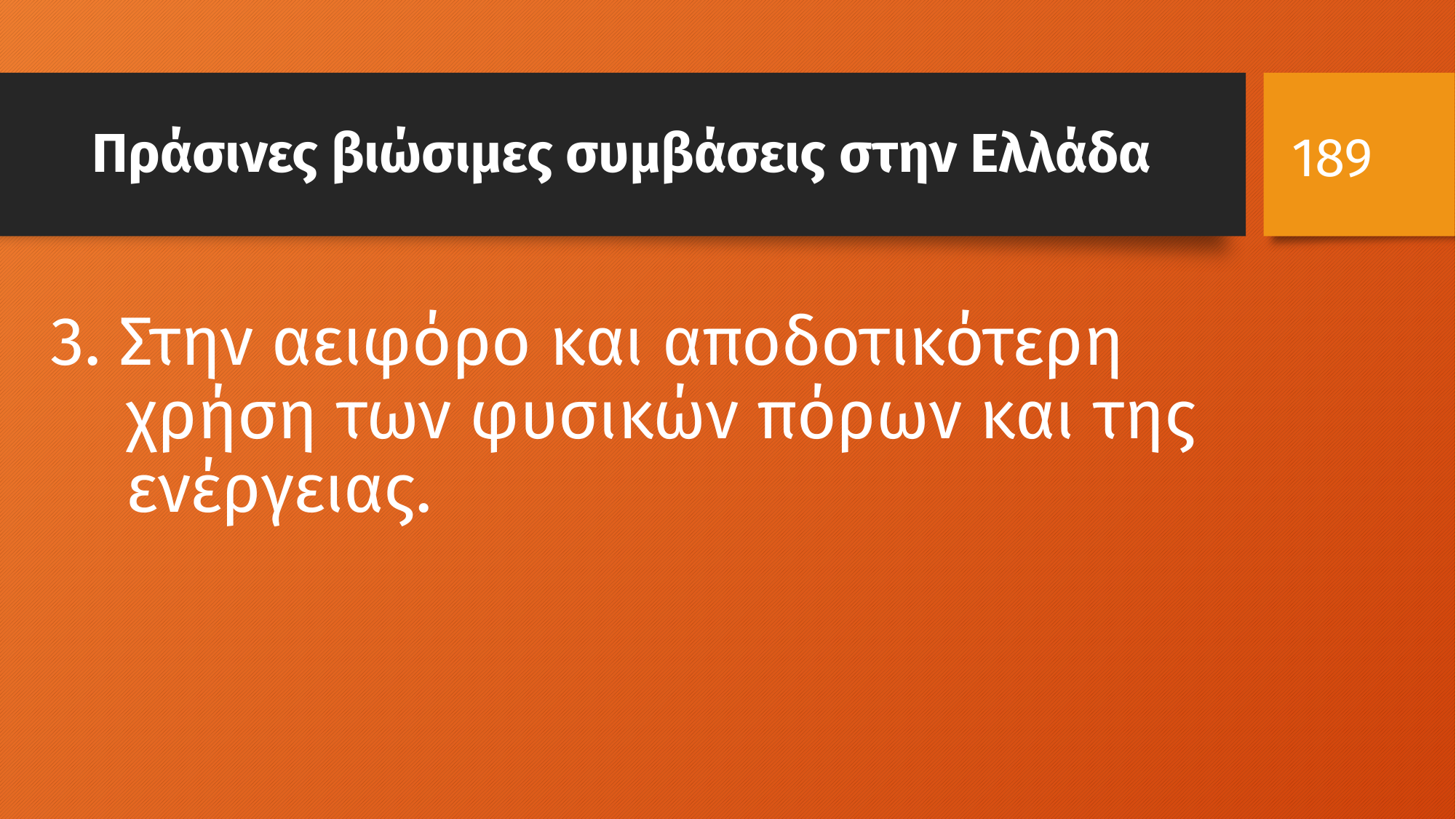

189
# Πράσινες βιώσιμες συμβάσεις στην Ελλάδα
3. Στην αειφόρο και αποδοτικότερη χρήση των φυσικών πόρων και της ενέργειας.